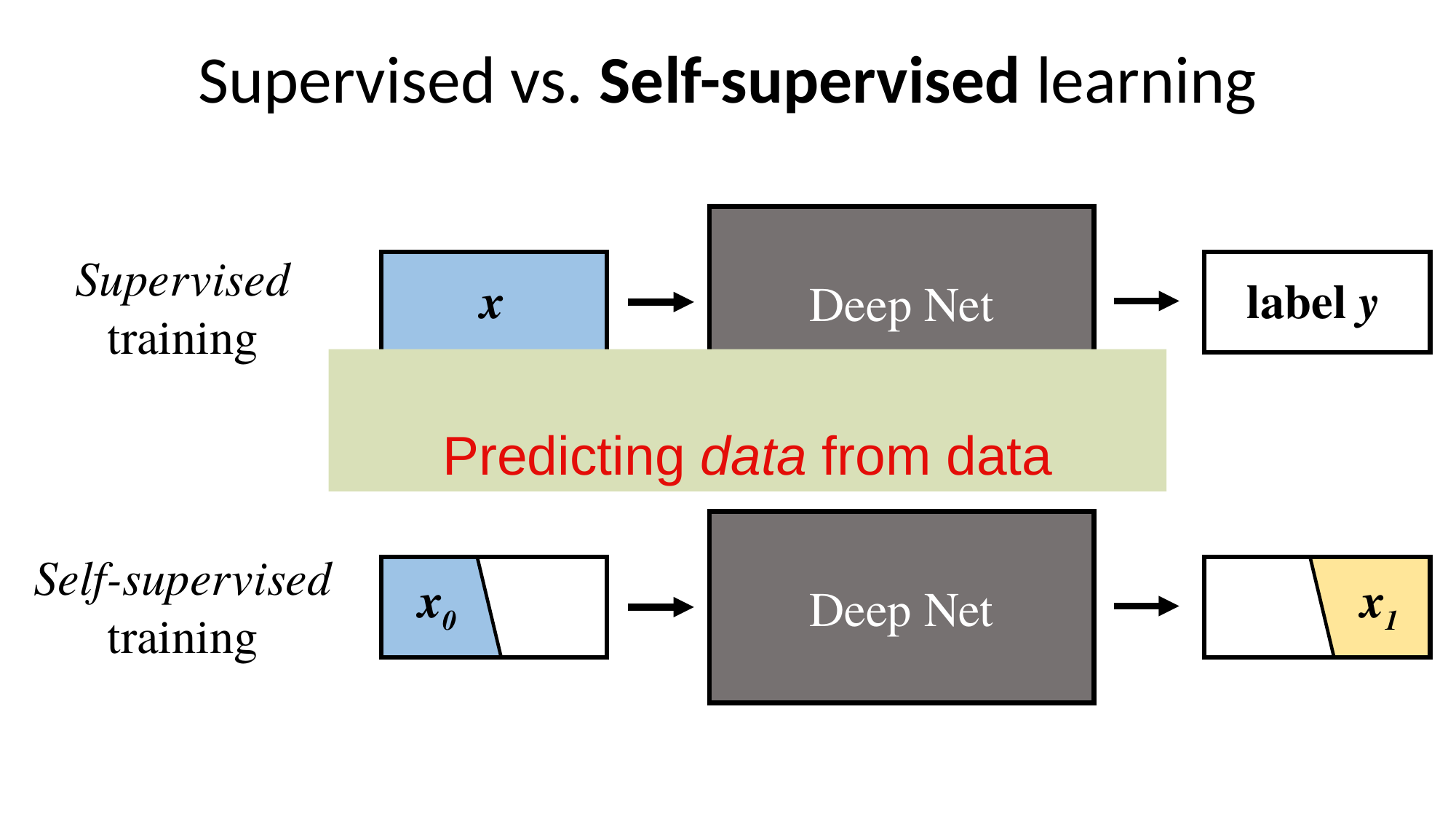

# Supervised vs. Self-supervised learning

Deep Net
Supervised
training

x
label y

Predicting data from data

Deep Net
Self-supervised
training

x0
x1